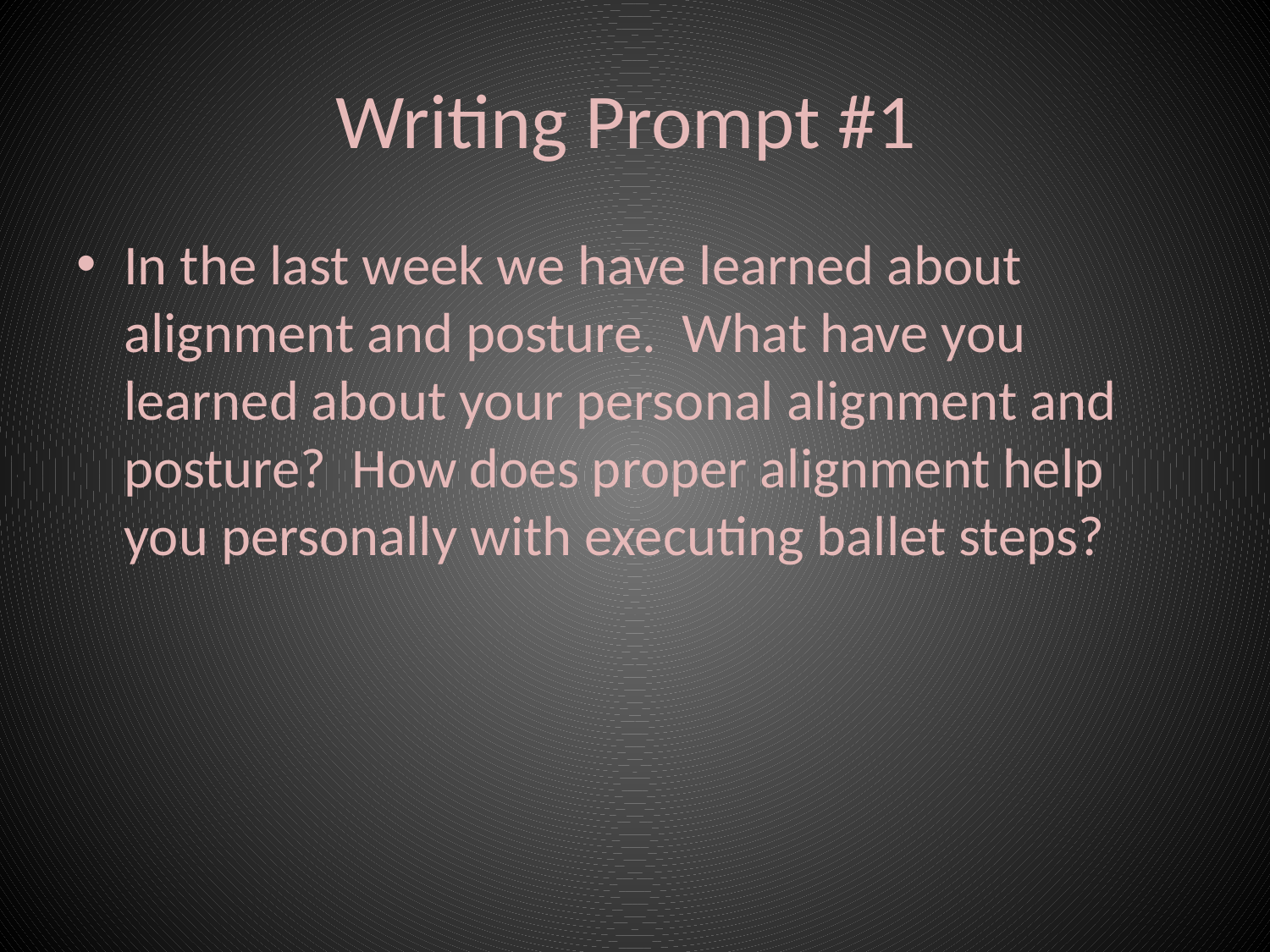

# Writing Prompt #1
In the last week we have learned about alignment and posture.  What have you learned about your personal alignment and posture?  How does proper alignment help you personally with executing ballet steps?